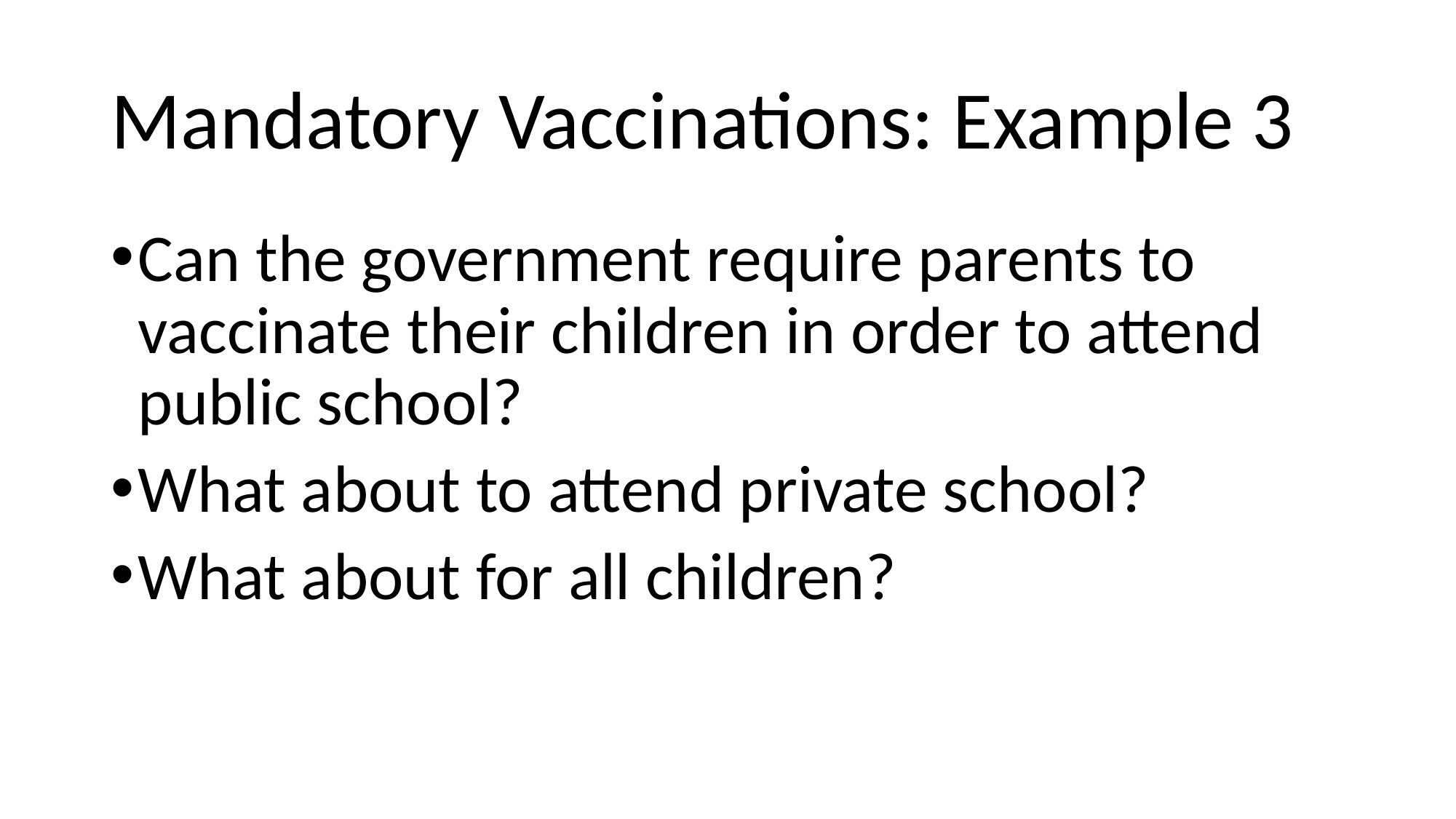

# Mandatory Vaccinations: Example 3
Can the government require parents to vaccinate their children in order to attend public school?
What about to attend private school?
What about for all children?